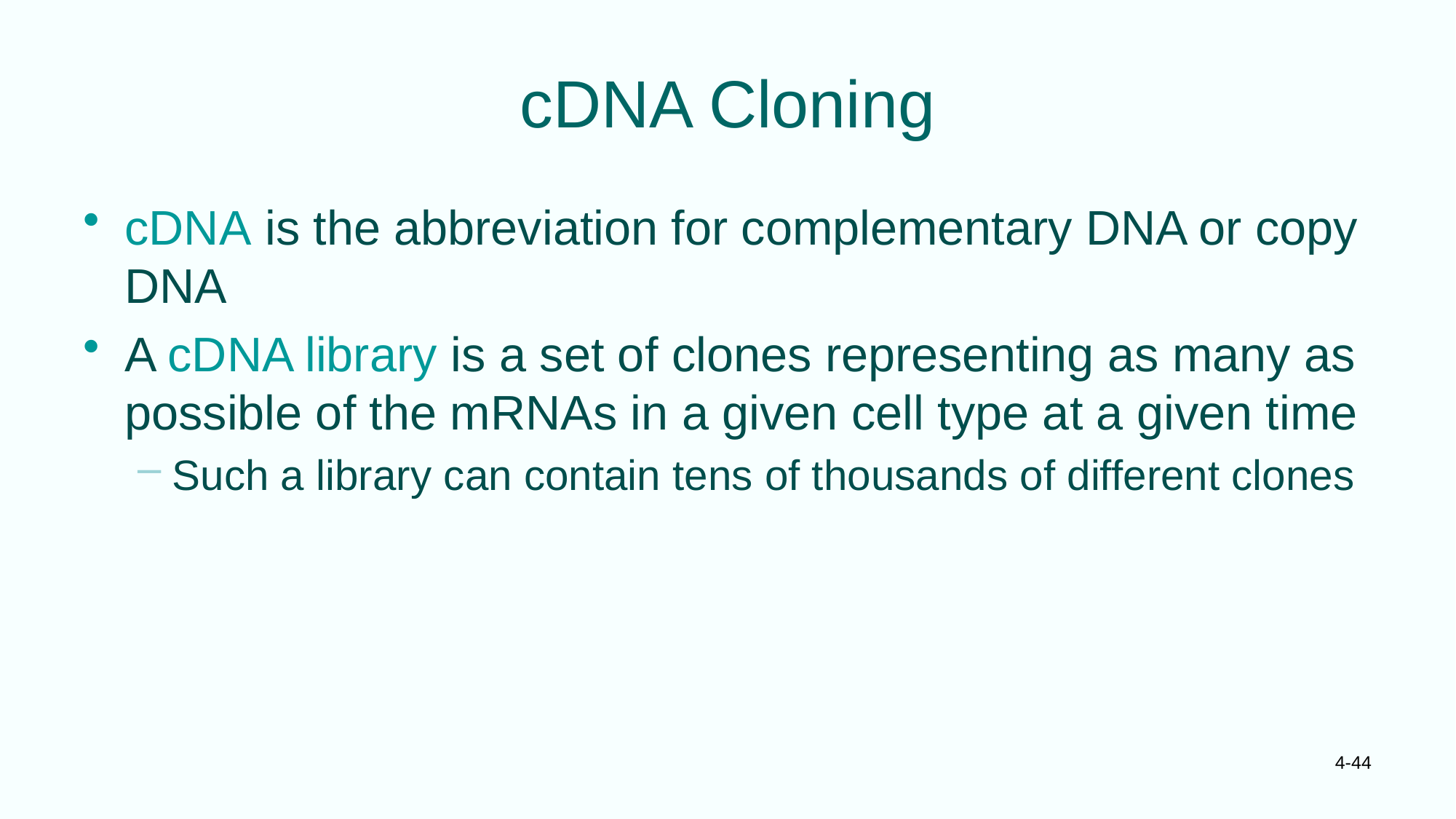

# cDNA Cloning
cDNA is the abbreviation for complementary DNA or copy DNA
A cDNA library is a set of clones representing as many as possible of the mRNAs in a given cell type at a given time
Such a library can contain tens of thousands of different clones
4-44